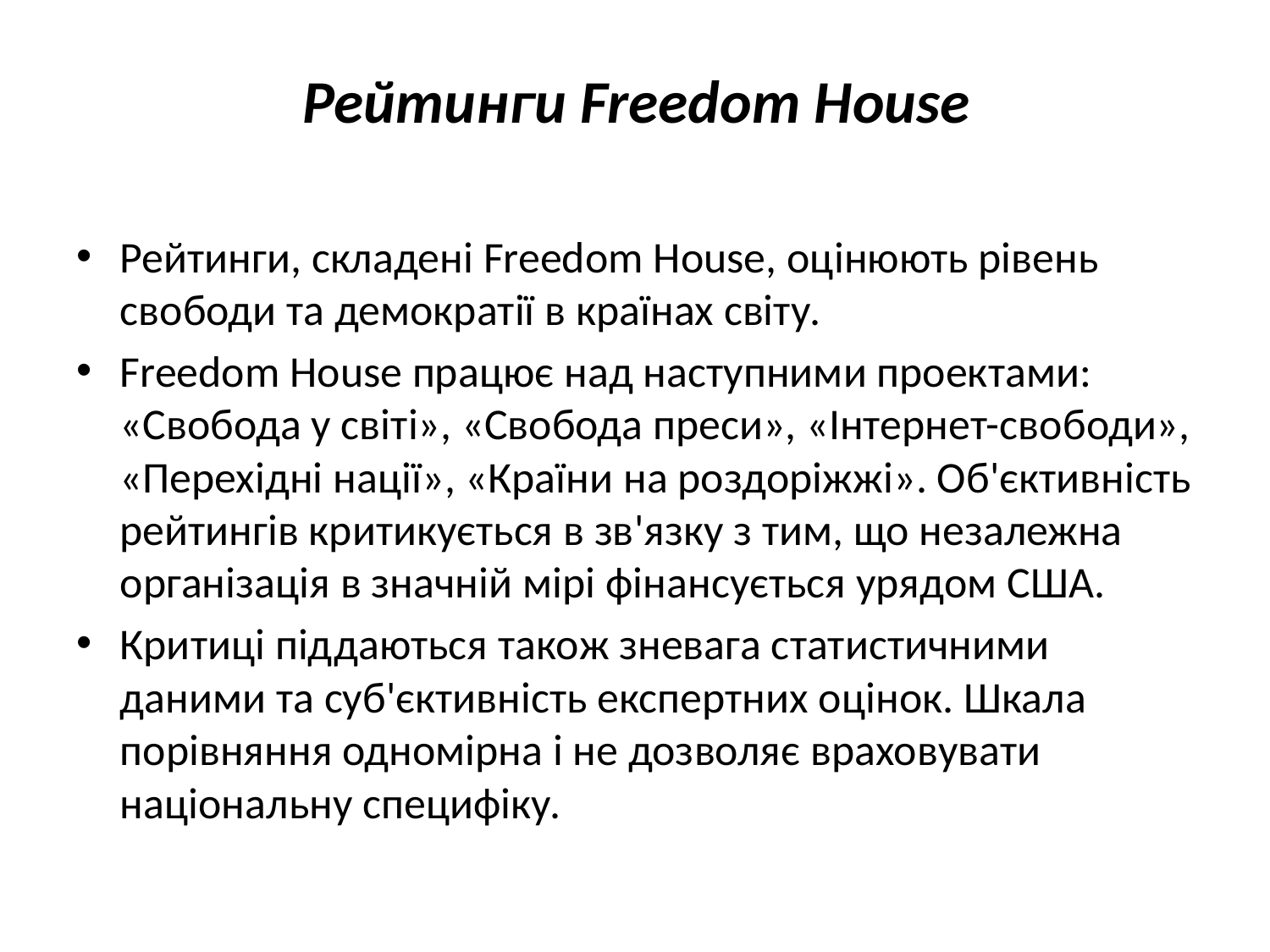

# Рейтинги Freedom House
Рейтинги, складені Freedom House, оцінюють рівень свободи та демократії в країнах світу.
Freedom House працює над наступними проектами: «Свобода у світі», «Свобода преси», «Інтернет-свободи», «Перехідні нації», «Країни на роздоріжжі». Об'єктивність рейтингів критикується в зв'язку з тим, що незалежна організація в значній мірі фінансується урядом США.
Критиці піддаються також зневага статистичними даними та суб'єктивність експертних оцінок. Шкала порівняння одномірна і не дозволяє враховувати національну специфіку.